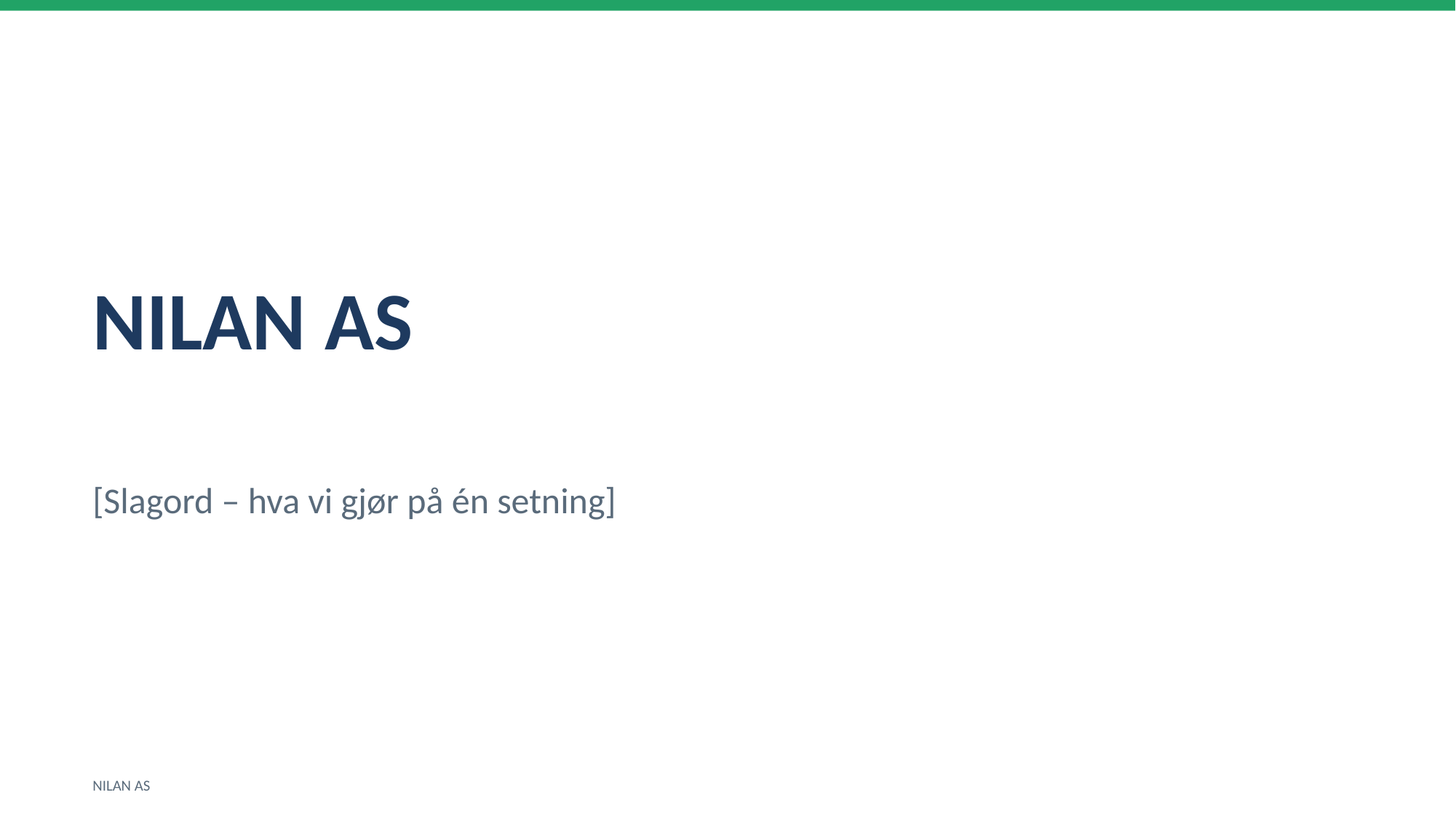

NILAN AS
[Slagord – hva vi gjør på én setning]
NILAN AS